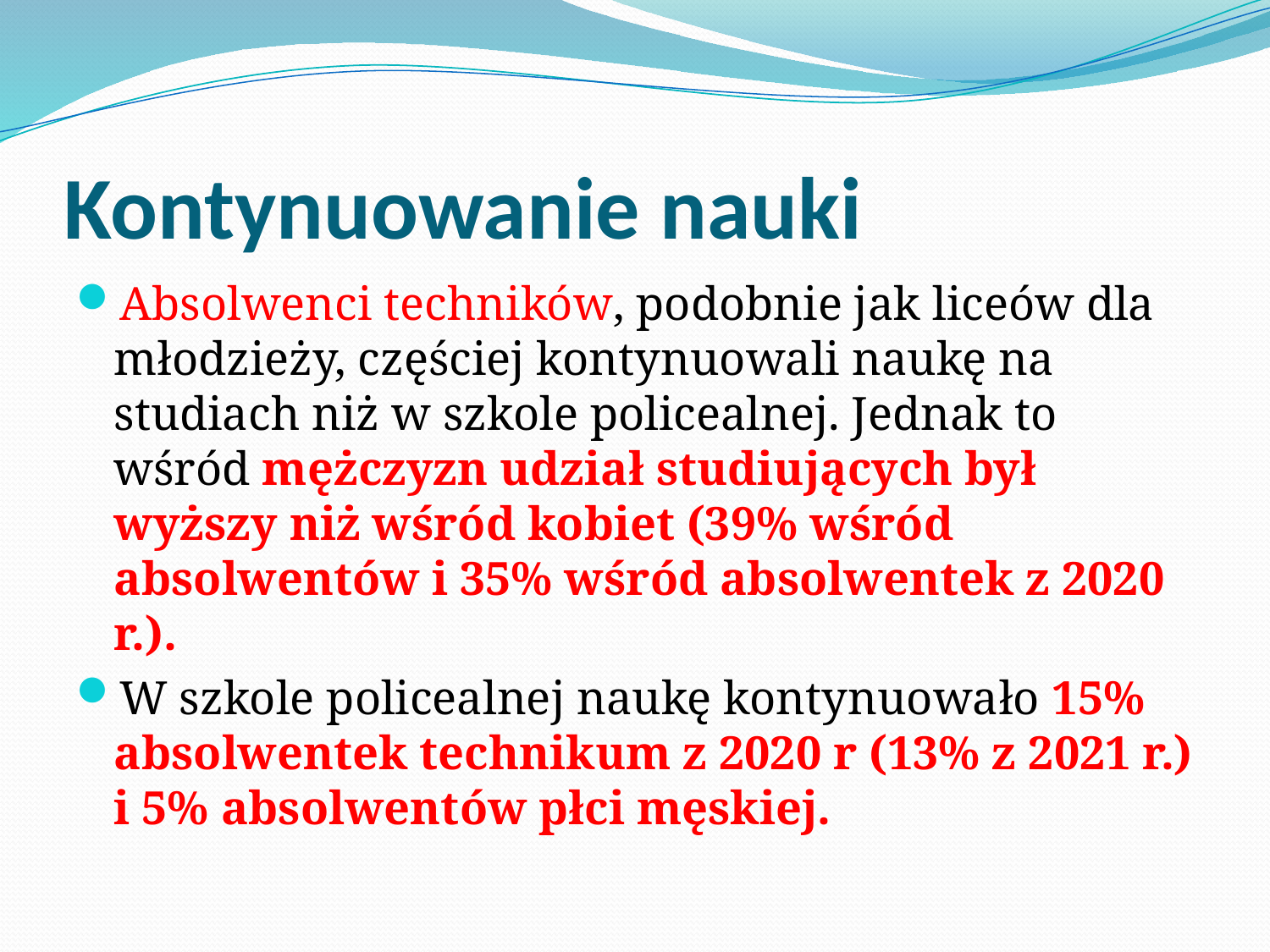

# Kontynuowanie nauki
Absolwenci techników, podobnie jak liceów dla młodzieży, częściej kontynuowali naukę na studiach niż w szkole policealnej. Jednak to wśród mężczyzn udział studiujących był wyższy niż wśród kobiet (39% wśród absolwentów i 35% wśród absolwentek z 2020 r.).
W szkole policealnej naukę kontynuowało 15% absolwentek technikum z 2020 r (13% z 2021 r.) i 5% absolwentów płci męskiej.